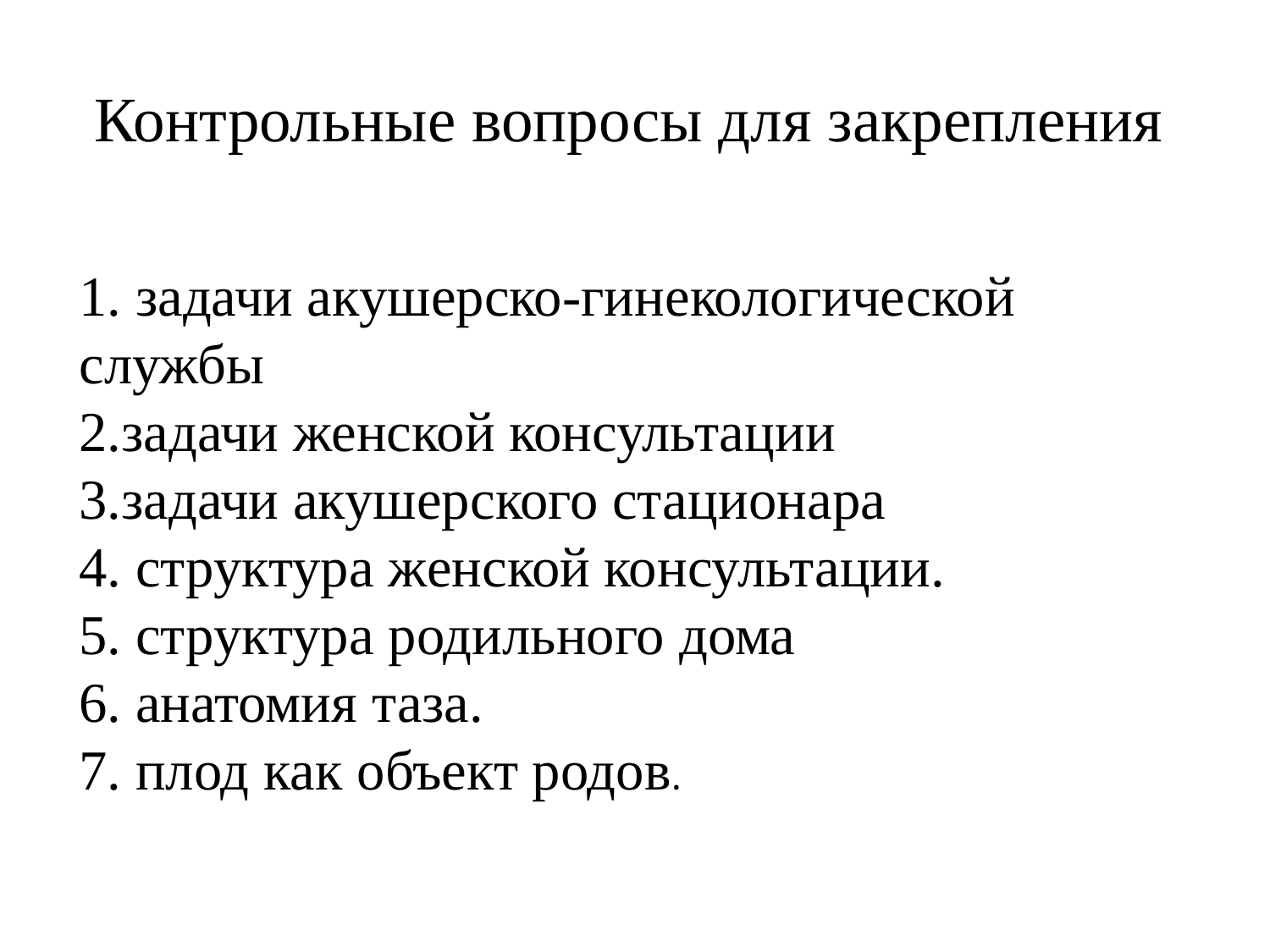

# Контрольные вопросы для закрепления

1. задачи акушерско-гинекологической службы
2.задачи женской консультации
3.задачи акушерского стационара
4. структура женской консультации.
5. структура родильного дома
6. анатомия таза.
7. плод как объект родов.